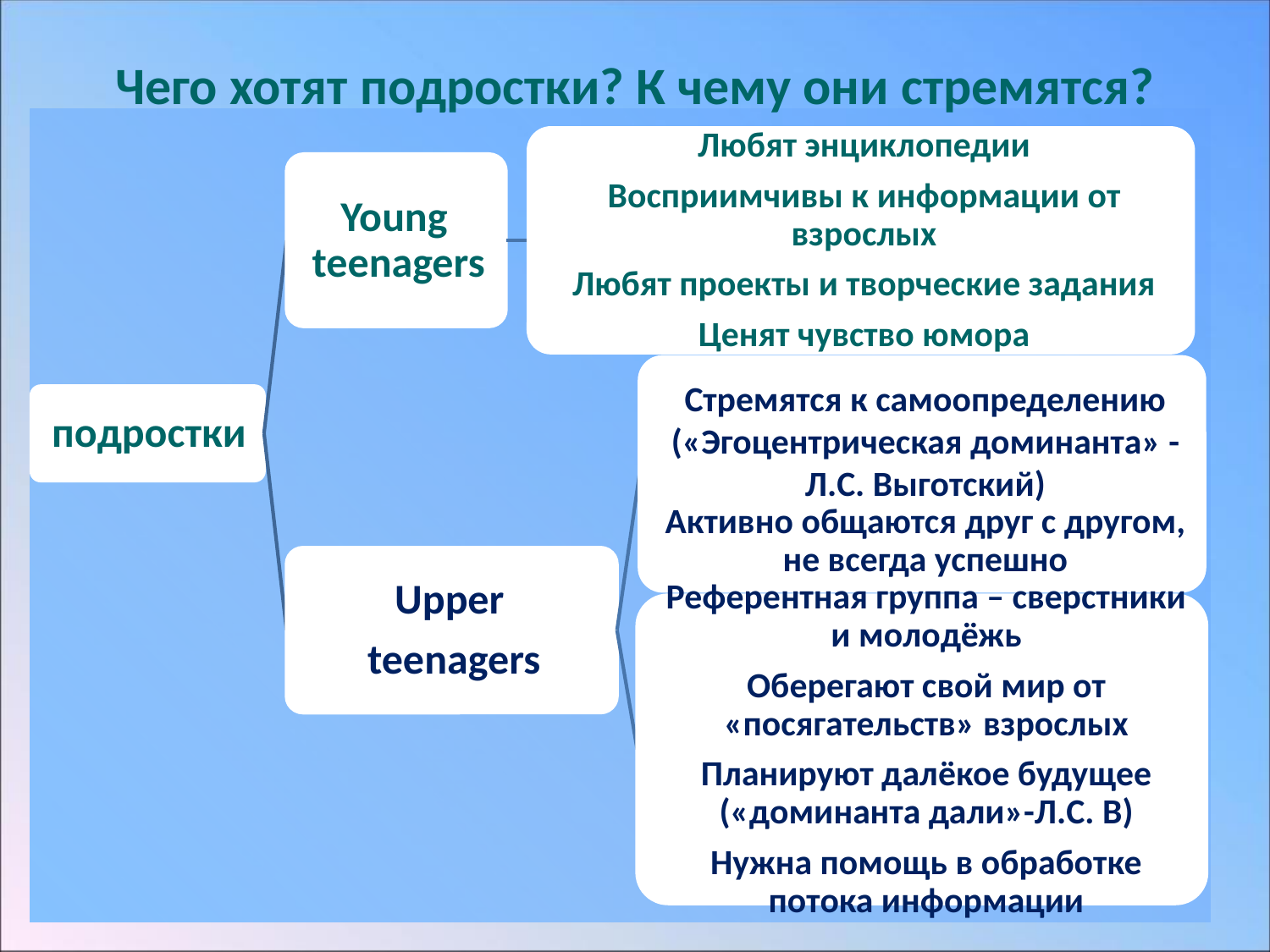

# Чего хотят подростки? К чему они стремятся?
подростки

Young  teenagers

Любят энциклопедии
Восприимчивы к информации от взрослых
Любят проекты и творческие задания
Ценят чувство юмора

Upper
teenagers

Стремятся к самоопределению («Эгоцентрическая доминанта» - Л.С. Выготский)
Активно общаются друг с другом, не всегда успешно

Референтная группа – сверстники и молодёжь
Оберегают свой мир от «посягательств» взрослых
Планируют далёкое будущее («доминанта дали»-Л.С. В)
Нужна помощь в обработке потока информации